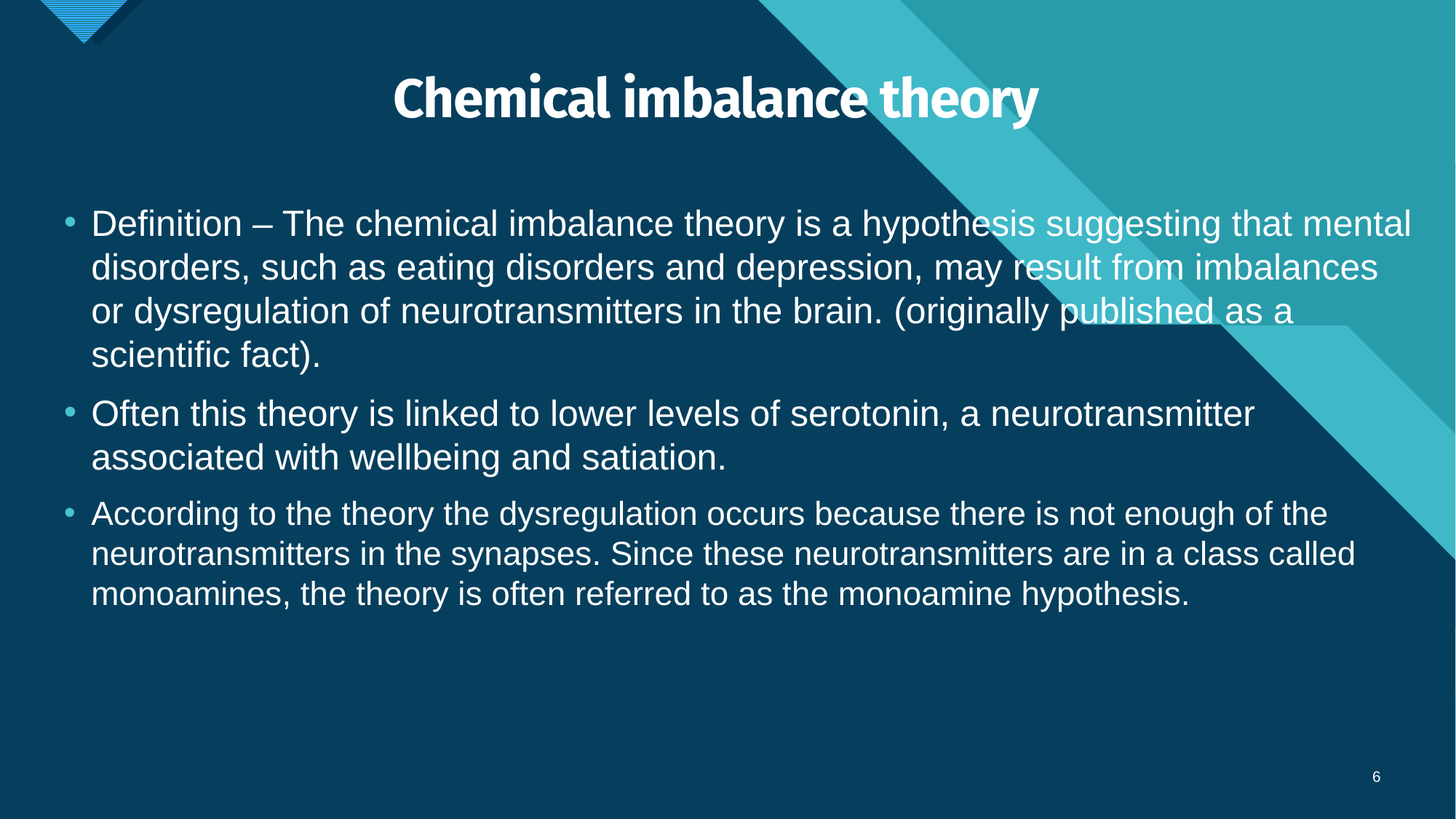

# Chemical imbalance theory
Definition – The chemical imbalance theory is a hypothesis suggesting that mental disorders, such as eating disorders and depression, may result from imbalances or dysregulation of neurotransmitters in the brain. (originally published as a scientific fact).
Often this theory is linked to lower levels of serotonin, a neurotransmitter associated with wellbeing and satiation.
According to the theory the dysregulation occurs because there is not enough of the neurotransmitters in the synapses. Since these neurotransmitters are in a class called monoamines, the theory is often referred to as the monoamine hypothesis.
6